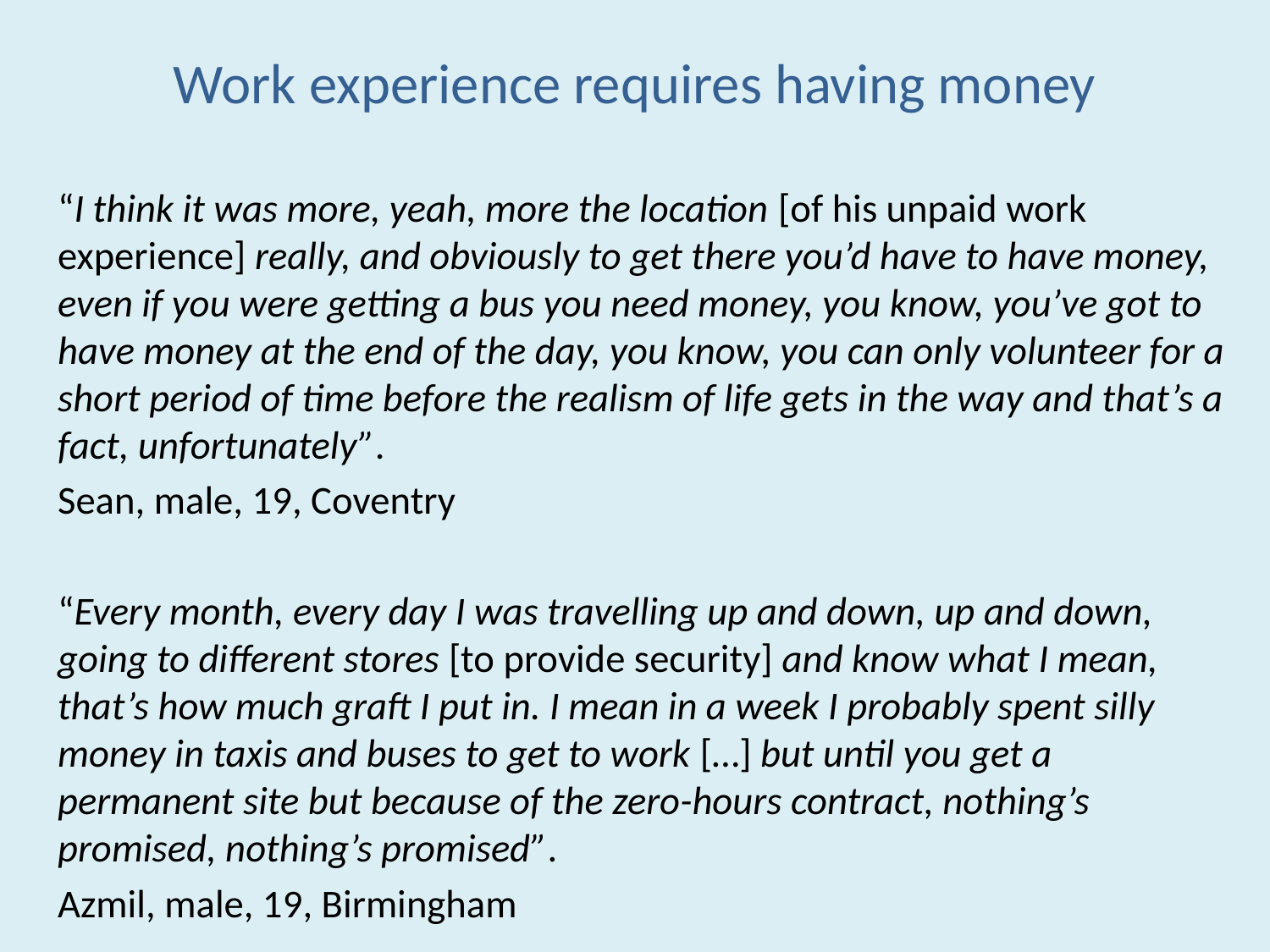

# Work experience requires having money
“I think it was more, yeah, more the location [of his unpaid work experience] really, and obviously to get there you’d have to have money, even if you were getting a bus you need money, you know, you’ve got to have money at the end of the day, you know, you can only volunteer for a short period of time before the realism of life gets in the way and that’s a fact, unfortunately”.
Sean, male, 19, Coventry

“Every month, every day I was travelling up and down, up and down, going to different stores [to provide security] and know what I mean, that’s how much graft I put in. I mean in a week I probably spent silly money in taxis and buses to get to work […] but until you get a permanent site but because of the zero-hours contract, nothing’s promised, nothing’s promised”.
Azmil, male, 19, Birmingham